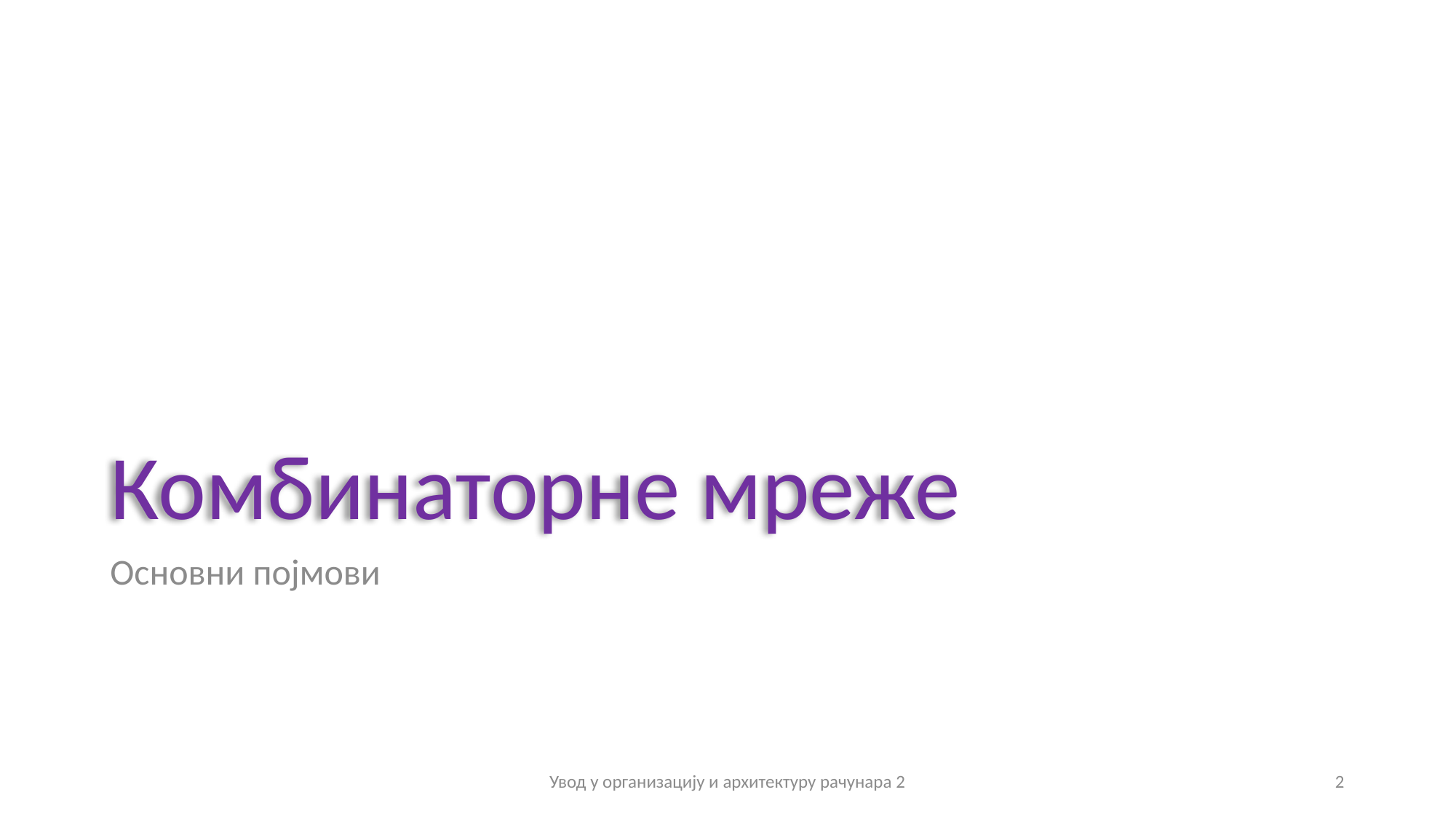

# Комбинаторне мреже
Основни појмови
Увод у организацију и архитектуру рачунара 2
2